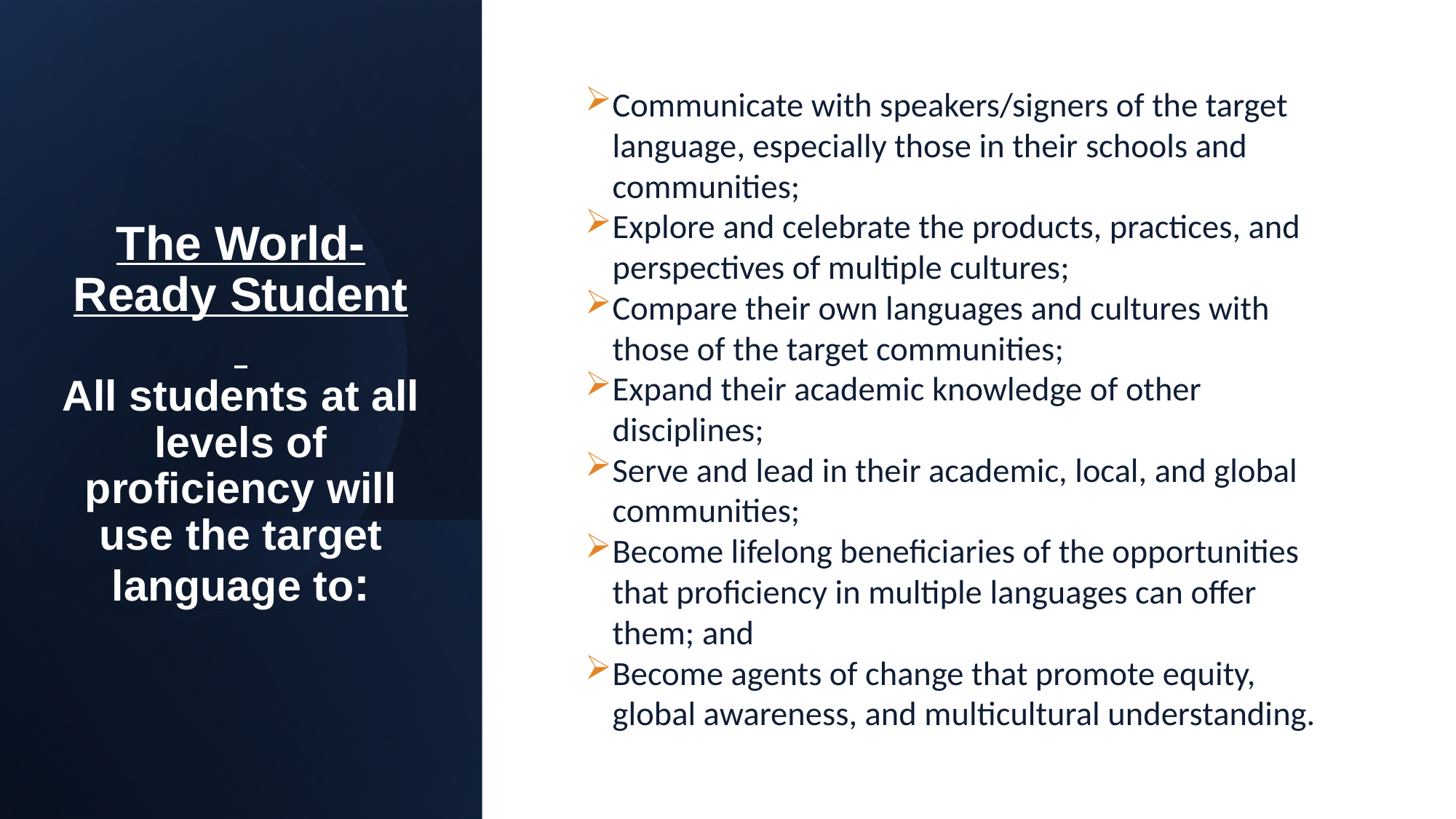

Communicate with speakers/signers of the target language, especially those in their schools and communities;
Explore and celebrate the products, practices, and perspectives of multiple cultures;
Compare their own languages and cultures with those of the target communities;
Expand their academic knowledge of other disciplines;
Serve and lead in their academic, local, and global communities;
Become lifelong beneficiaries of the opportunities that proficiency in multiple languages can offer them; and
Become agents of change that promote equity, global awareness, and multicultural understanding.

# The World-Ready Student All students at all levels of proficiency will use the target language to: